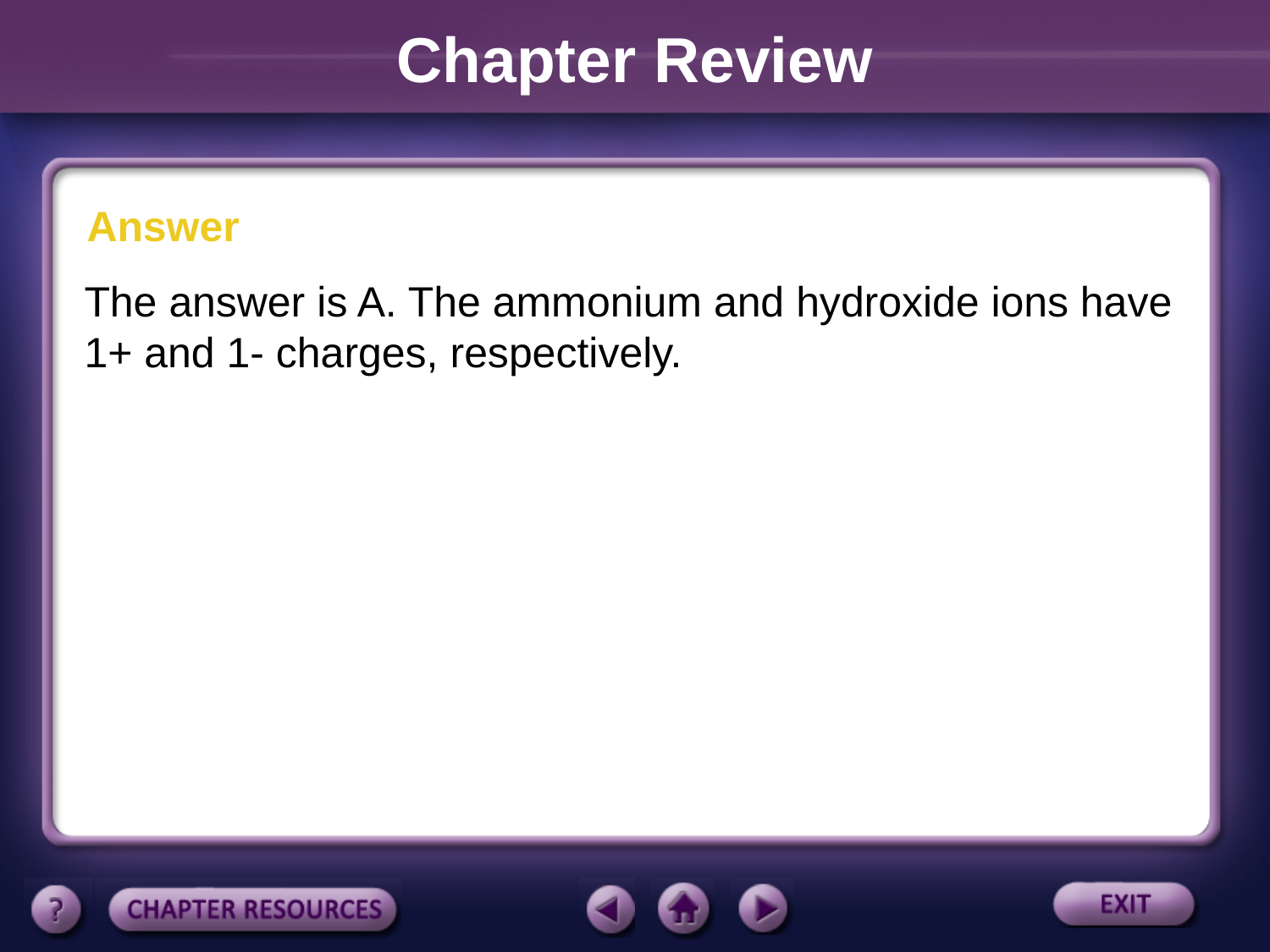

Chapter Review

Answer
The answer is A. The ammonium and hydroxide ions have 1+ and 1- charges, respectively.